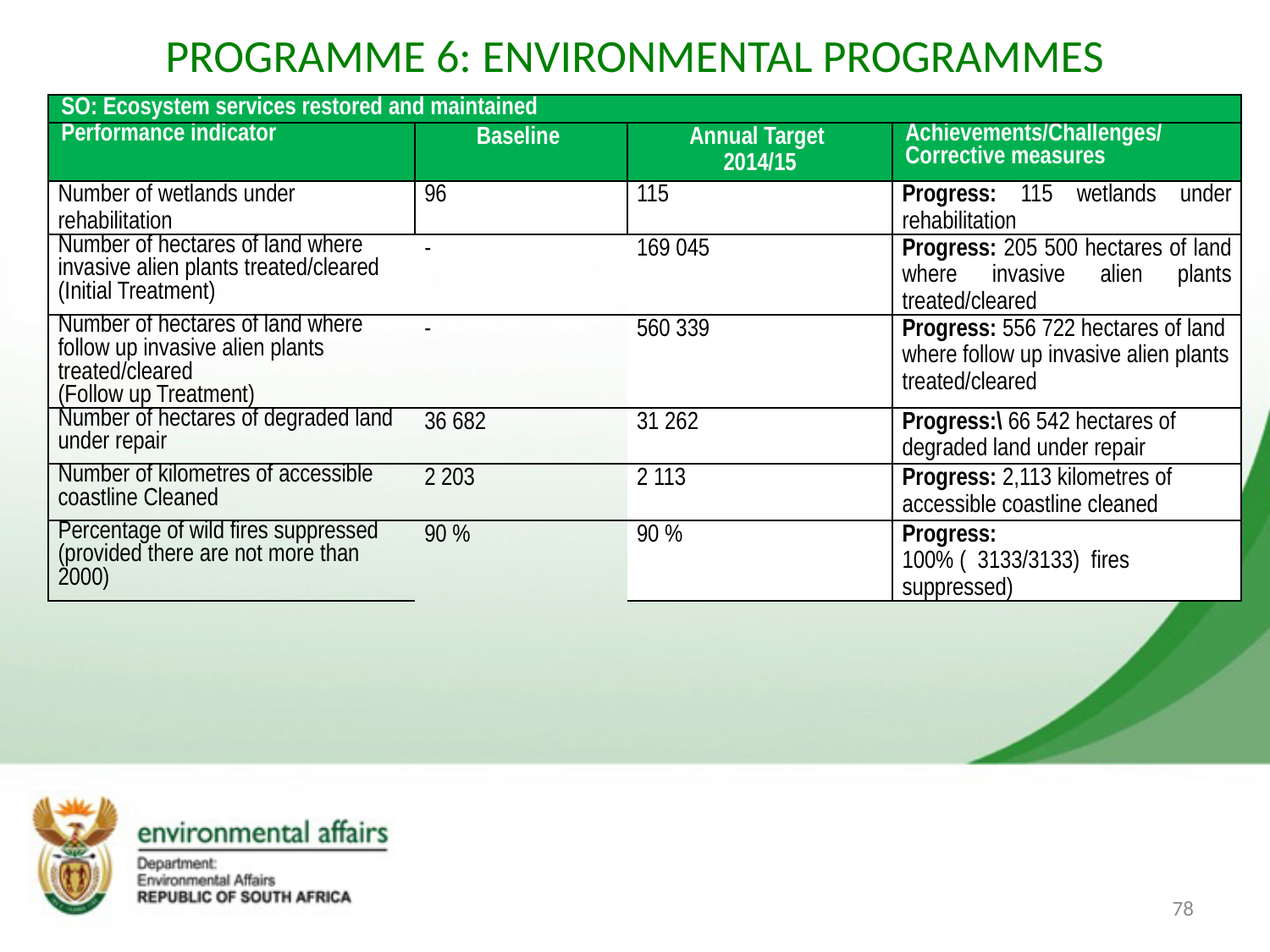

# PROGRAMME 6: ENVIRONMENTAL PROGRAMMES
| SO: Ecosystem services restored and maintained |  |  |  |
| --- | --- | --- | --- |
| Performance indicator | Baseline | Annual Target 2014/15 | Achievements/Challenges/Corrective measures |
| Number of wetlands under rehabilitation | 96 | 115 | Progress: 115 wetlands under rehabilitation |
| Number of hectares of land where invasive alien plants treated/cleared (Initial Treatment) | - | 169 045 | Progress: 205 500 hectares of land where invasive alien plants treated/cleared |
| Number of hectares of land where follow up invasive alien plants treated/cleared (Follow up Treatment) | - | 560 339 | Progress: 556 722 hectares of land where follow up invasive alien plants treated/cleared |
| Number of hectares of degraded land under repair | 36 682 | 31 262 | Progress:\ 66 542 hectares of degraded land under repair |
| Number of kilometres of accessible coastline Cleaned | 2 203 | 2 113 | Progress: 2,113 kilometres of accessible coastline cleaned |
| Percentage of wild fires suppressed (provided there are not more than 2000) | 90 % | 90 % | Progress: 100% ( 3133/3133) fires suppressed) |
78